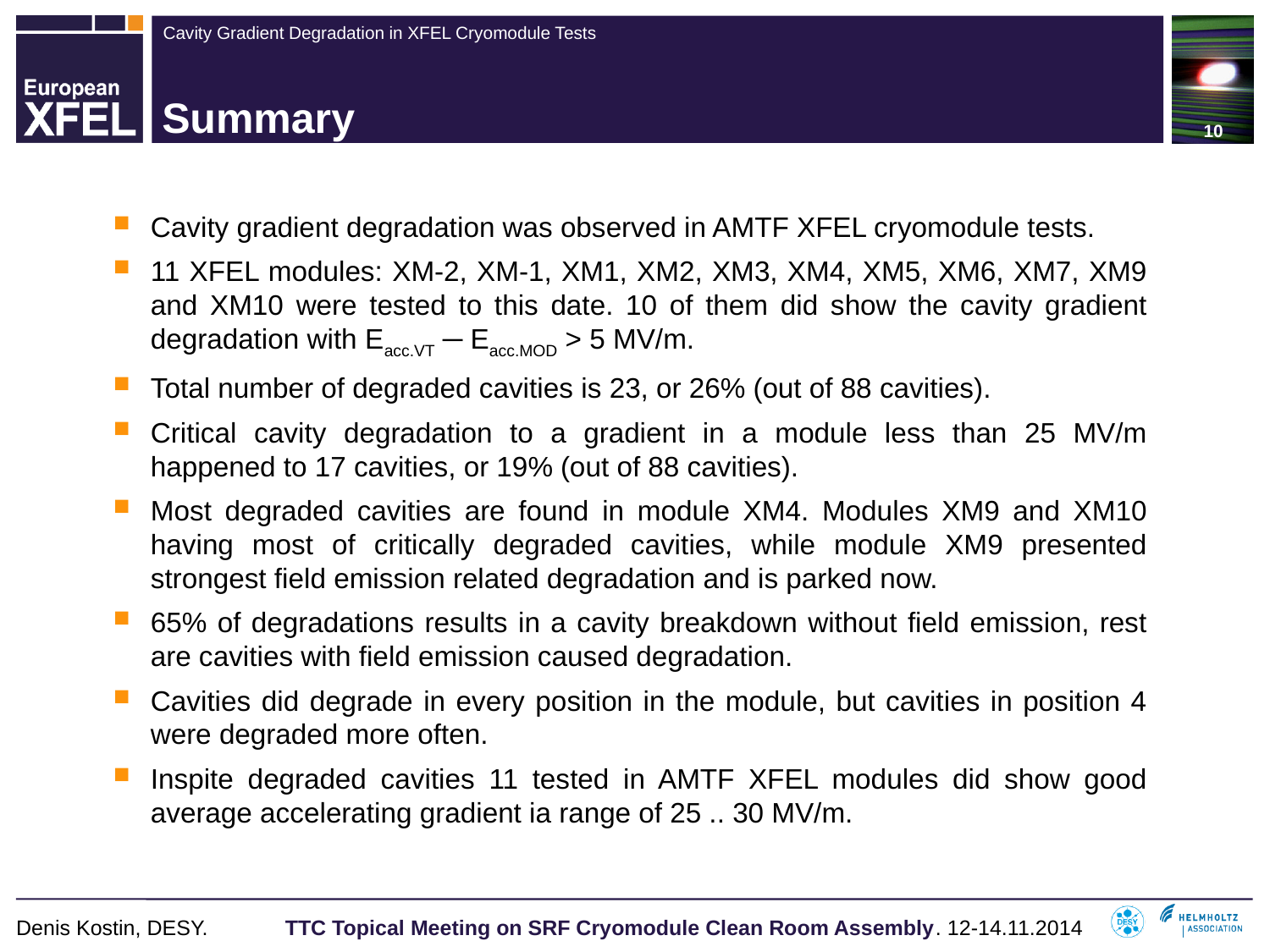

# Summary
Cavity gradient degradation was observed in AMTF XFEL cryomodule tests.
11 XFEL modules: XM-2, XM-1, XM1, XM2, XM3, XM4, XM5, XM6, XM7, XM9 and XM10 were tested to this date. 10 of them did show the cavity gradient degradation with Eacc.VT ─ Eacc.MOD > 5 MV/m.
Total number of degraded cavities is 23, or 26% (out of 88 cavities).
Critical cavity degradation to a gradient in a module less than 25 MV/m happened to 17 cavities, or 19% (out of 88 cavities).
Most degraded cavities are found in module XM4. Modules XM9 and XM10 having most of critically degraded cavities, while module XM9 presented strongest field emission related degradation and is parked now.
65% of degradations results in a cavity breakdown without field emission, rest are cavities with field emission caused degradation.
Cavities did degrade in every position in the module, but cavities in position 4 were degraded more often.
Inspite degraded cavities 11 tested in AMTF XFEL modules did show good average accelerating gradient ia range of 25 .. 30 MV/m.